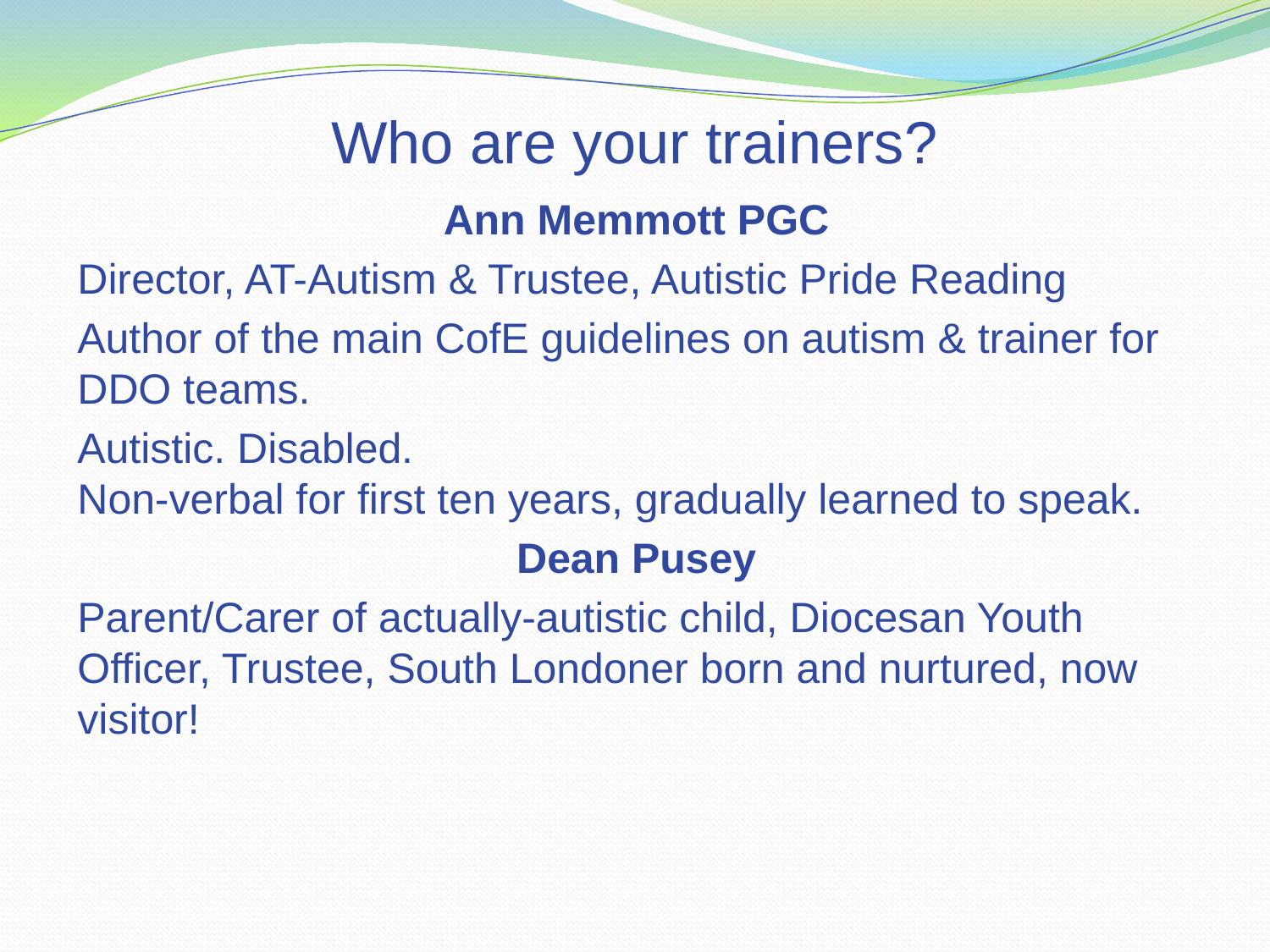

# Who are your trainers?
Ann Memmott PGC
Director, AT-Autism & Trustee, Autistic Pride Reading
Author of the main CofE guidelines on autism & trainer for DDO teams.
Autistic. Disabled.
Non-verbal for first ten years, gradually learned to speak.
Dean Pusey
Parent/Carer of actually-autistic child, Diocesan Youth Officer, Trustee, South Londoner born and nurtured, now visitor!